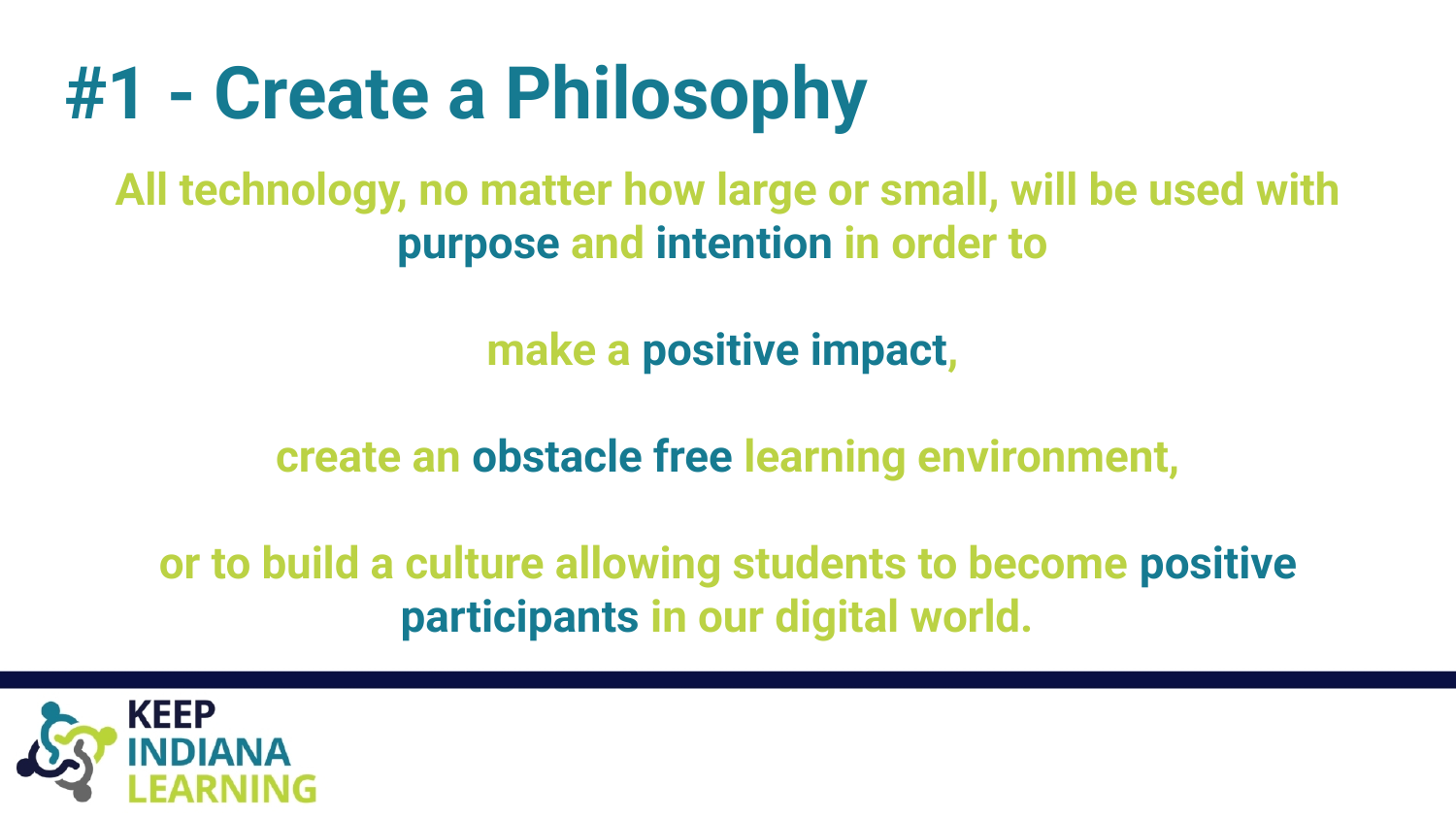

# #1 - Create a Philosophy
All technology, no matter how large or small, will be used with purpose and intention in order to

make a positive impact,

create an obstacle free learning environment,

or to build a culture allowing students to become positive participants in our digital world.